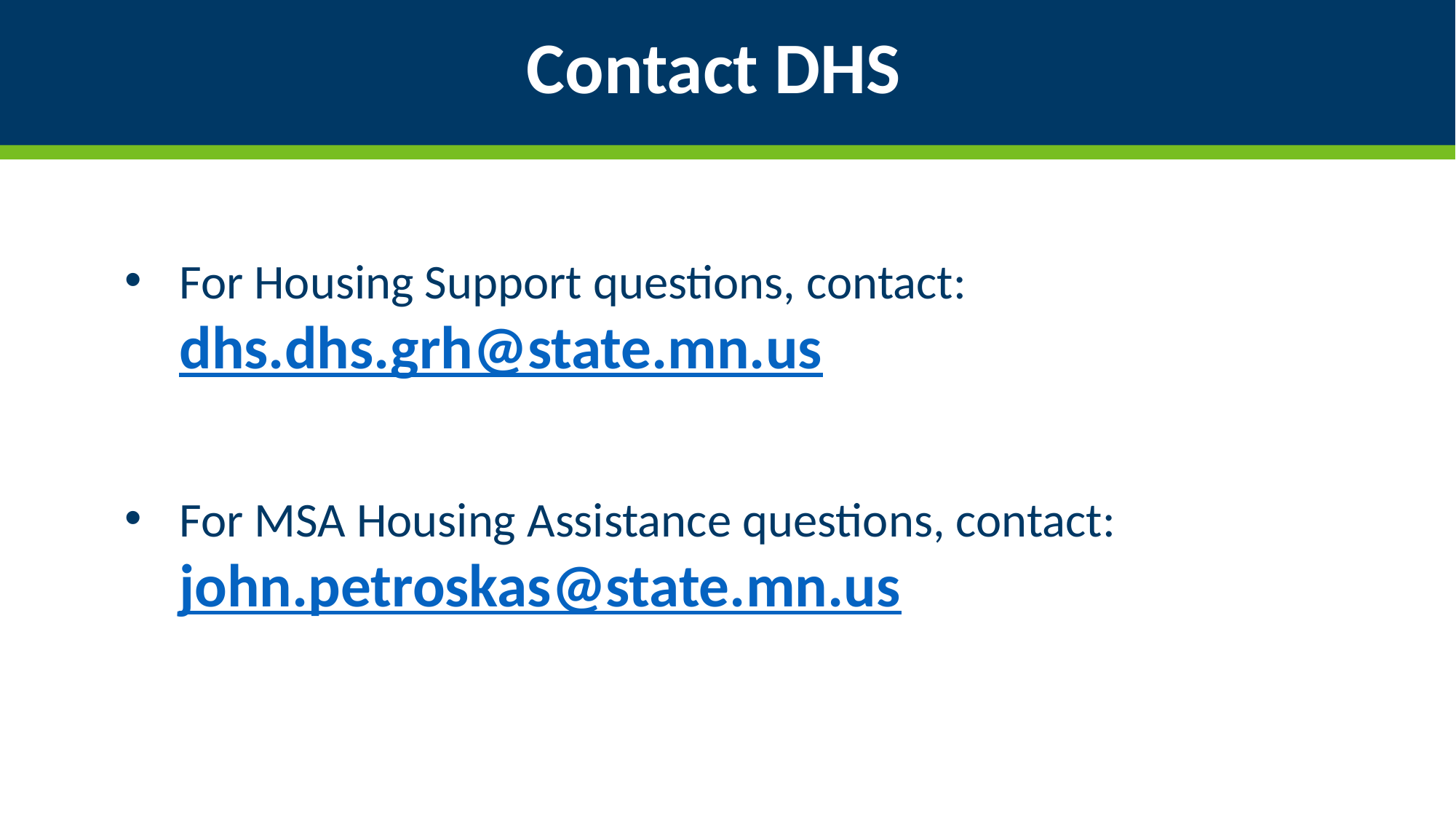

Contact DHS
For Housing Support questions, contact: dhs.dhs.grh@state.mn.us

For MSA Housing Assistance questions, contact: john.petroskas@state.mn.us